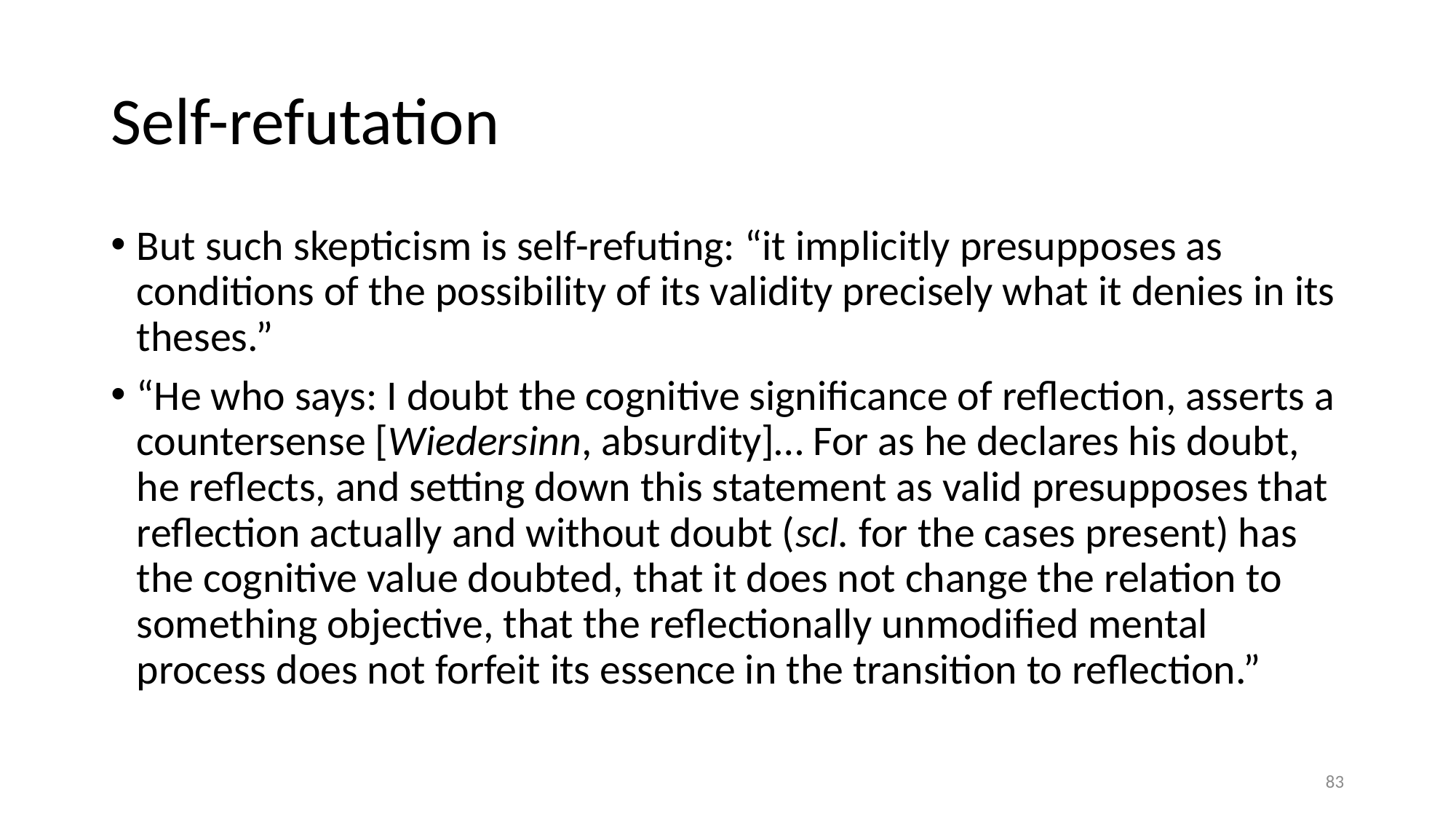

# Self-refutation
But such skepticism is self-refuting: “it implicitly presupposes as conditions of the possibility of its validity precisely what it denies in its theses.”
“He who says: I doubt the cognitive significance of reflection, asserts a countersense [Wiedersinn, absurdity]… For as he declares his doubt, he reflects, and setting down this statement as valid presupposes that reflection actually and without doubt (scl. for the cases present) has the cognitive value doubted, that it does not change the relation to something objective, that the reflectionally unmodified mental process does not forfeit its essence in the transition to reflection.”
83